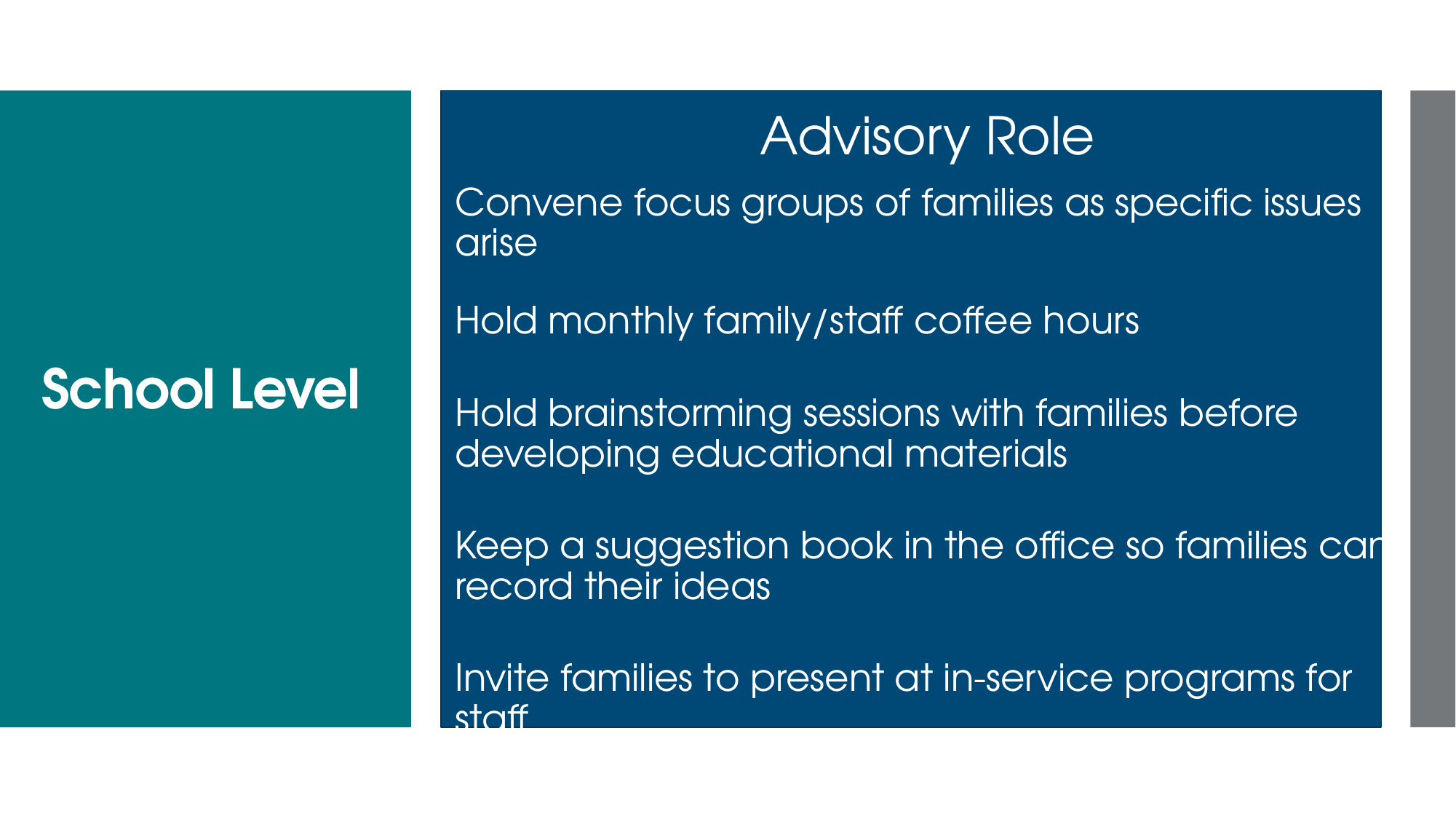

Advisory Role
Convene focus groups of families as specific issues arise

Hold monthly family/staff coffee hours

Hold brainstorming sessions with families before developing educational materials

Keep a suggestion book in the office so families can record their ideas

Invite families to present at in-service programs for staff
# School Level